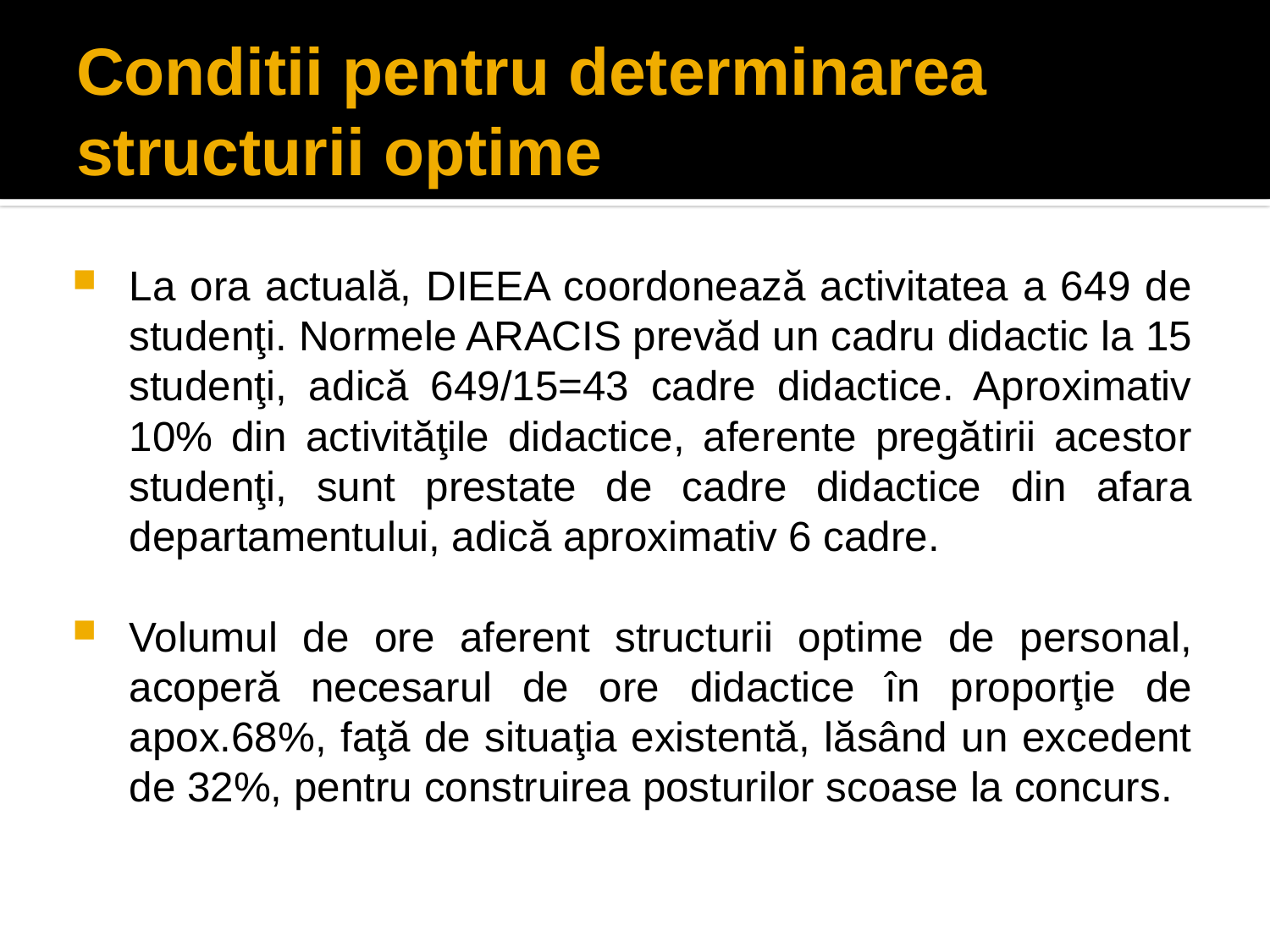

# Conditii pentru determinarea structurii optime
La ora actuală, DIEEA coordonează activitatea a 649 de studenţi. Normele ARACIS prevăd un cadru didactic la 15 studenţi, adică 649/15=43 cadre didactice. Aproximativ 10% din activităţile didactice, aferente pregătirii acestor studenţi, sunt prestate de cadre didactice din afara departamentului, adică aproximativ 6 cadre.

Volumul de ore aferent structurii optime de personal, acoperă necesarul de ore didactice în proporţie de apox.68%, faţă de situaţia existentă, lăsând un excedent de 32%, pentru construirea posturilor scoase la concurs.